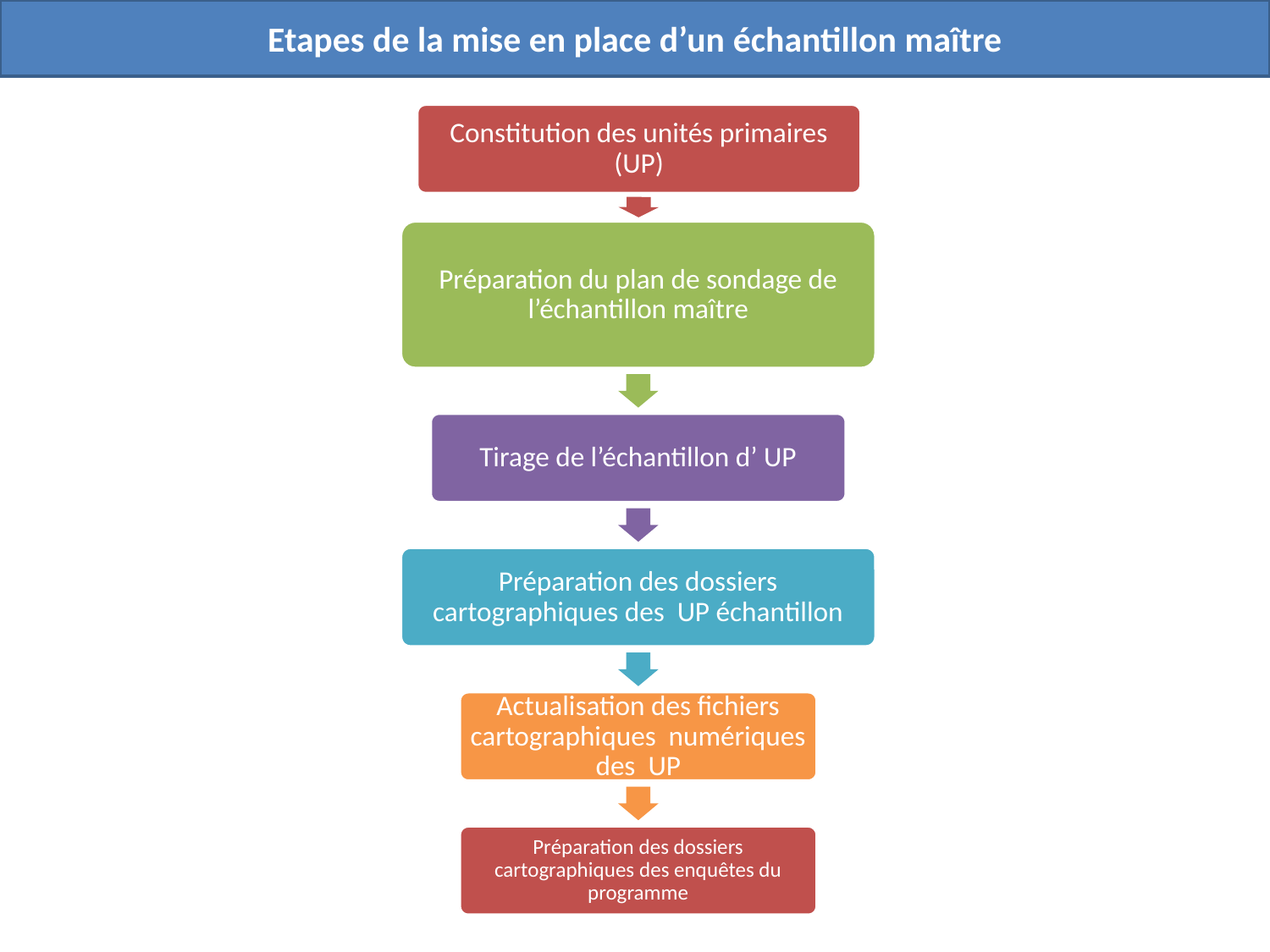

Etapes de la mise en place d’un échantillon maître
Constitution des unités primaires (UP)

Préparation du plan de sondage de l’échantillon maître

Tirage de l’échantillon d’ UP

Préparation des dossiers cartographiques des  UP échantillon

Actualisation des fichiers cartographiques  numériques des  UP

Préparation des dossiers cartographiques des enquêtes du programme